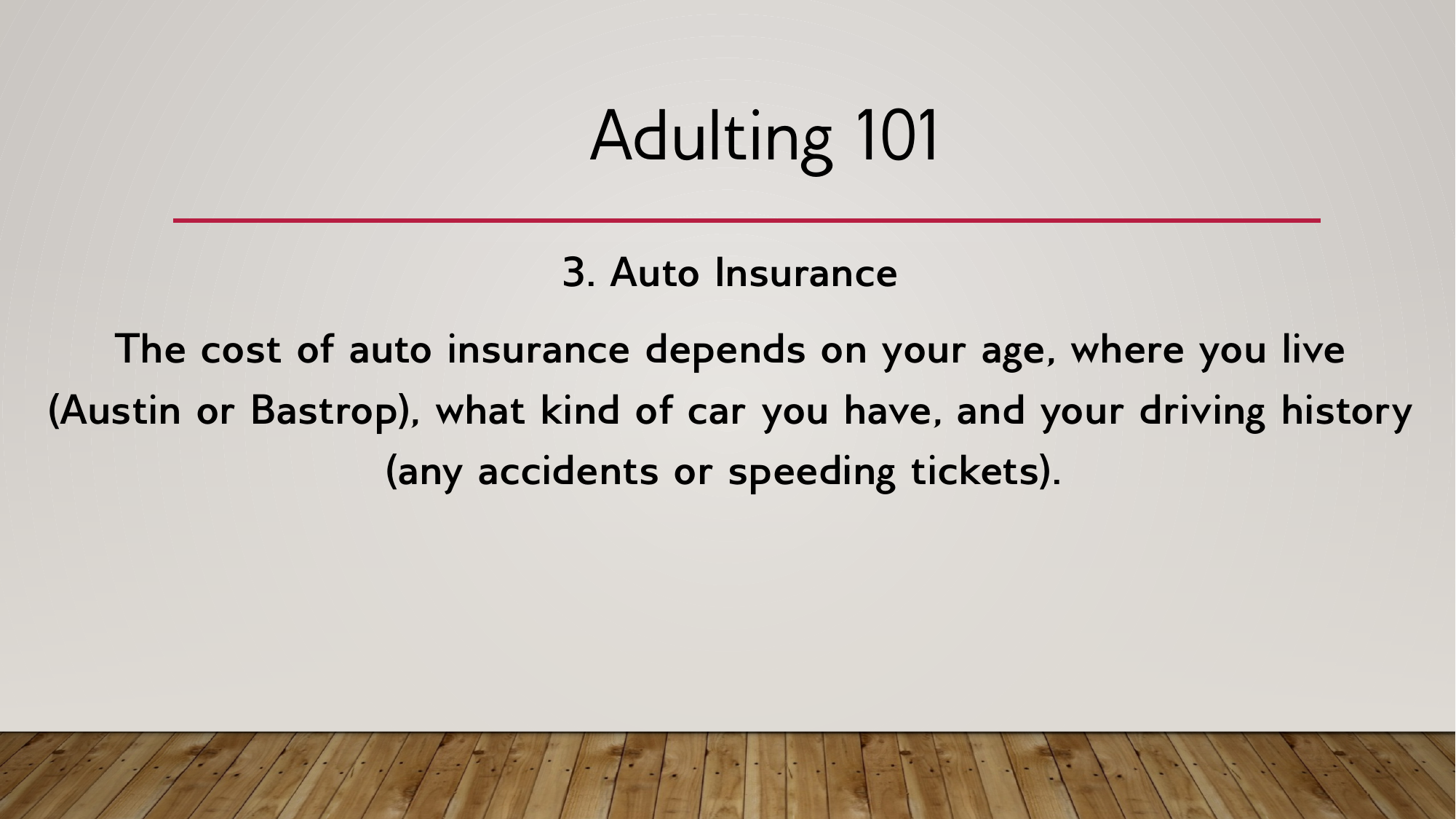

Adulting 101
3. Auto Insurance
The cost of auto insurance depends on your age, where you live (Austin or Bastrop), what kind of car you have, and your driving history (any accidents or speeding tickets).